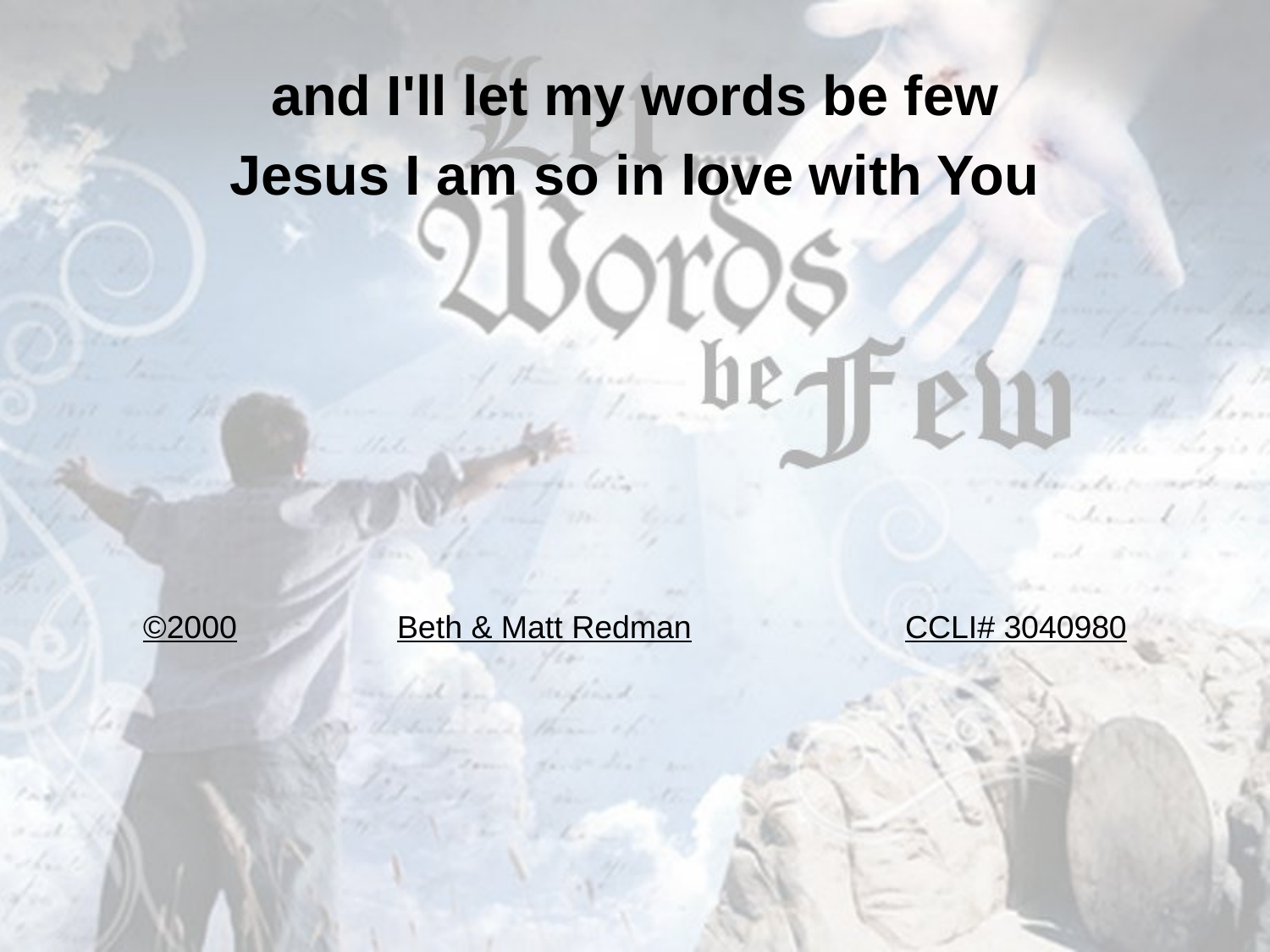

and I'll let my words be few
Jesus I am so in love with You

©2000		Beth & Matt Redman		CCLI# 3040980